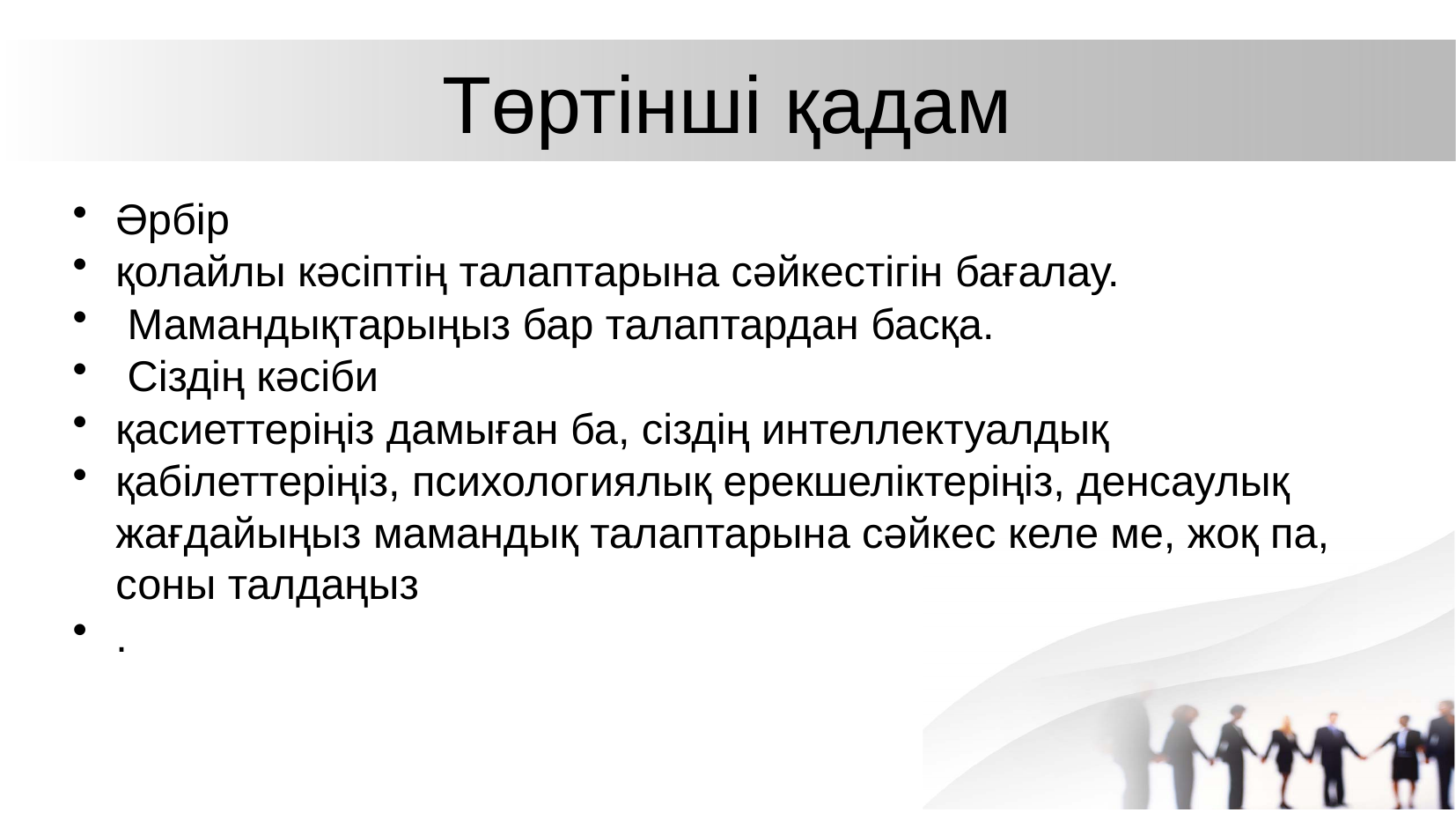

# Төртінші қадам
Әрбір
қолайлы кәсіптің талаптарына сәйкестігін бағалау.
 Мамандықтарыңыз бар талаптардан басқа.
 Сіздің кәсіби
қасиеттеріңіз дамыған ба, сіздің интеллектуалдық
қабілеттеріңіз, психологиялық ерекшеліктеріңіз, денсаулық жағдайыңыз мамандық талаптарына сәйкес келе ме, жоқ па, соны талдаңыз
.